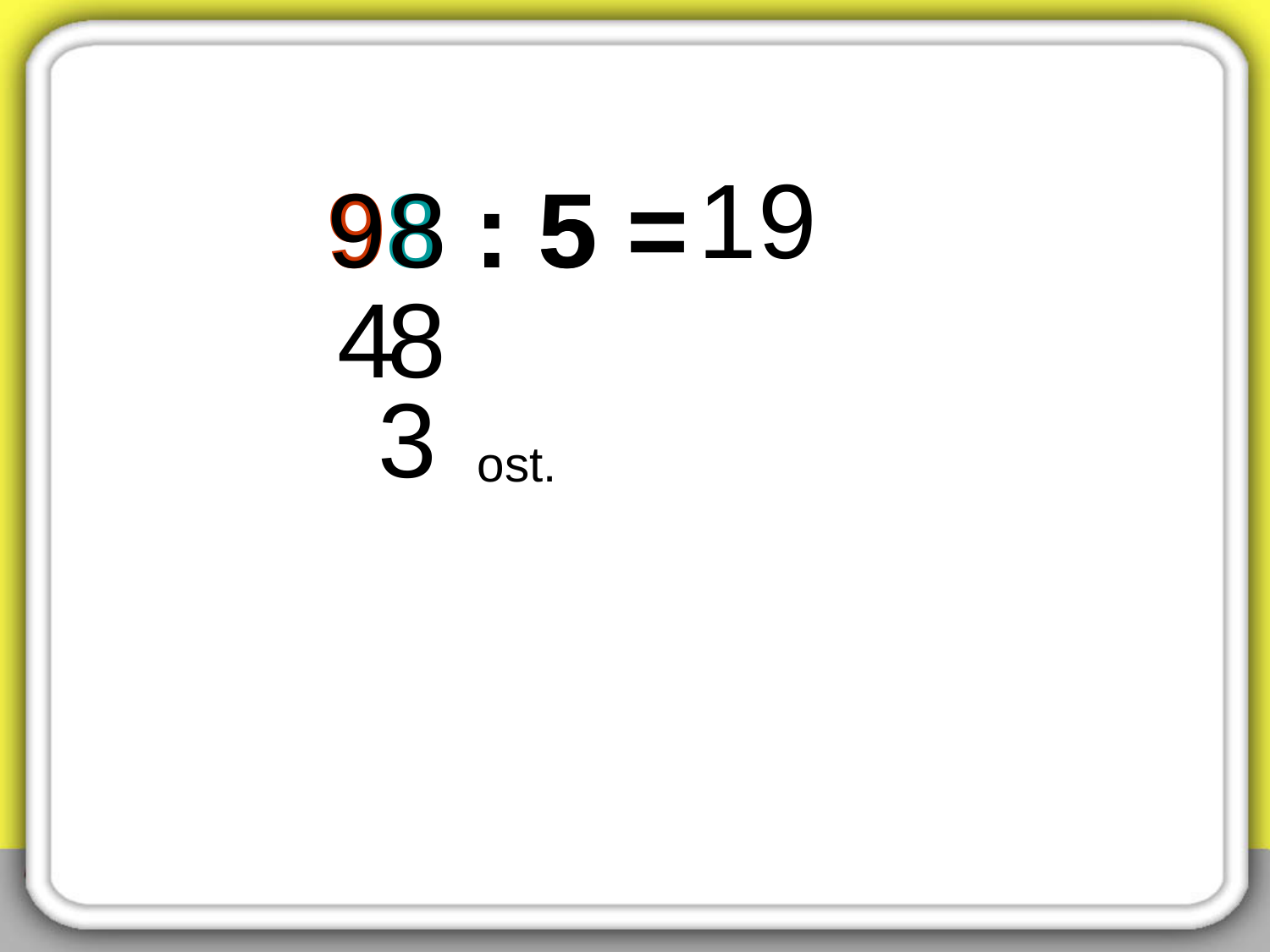

1
9
98 : 5 =
9
8
5
4
8
3
ost.